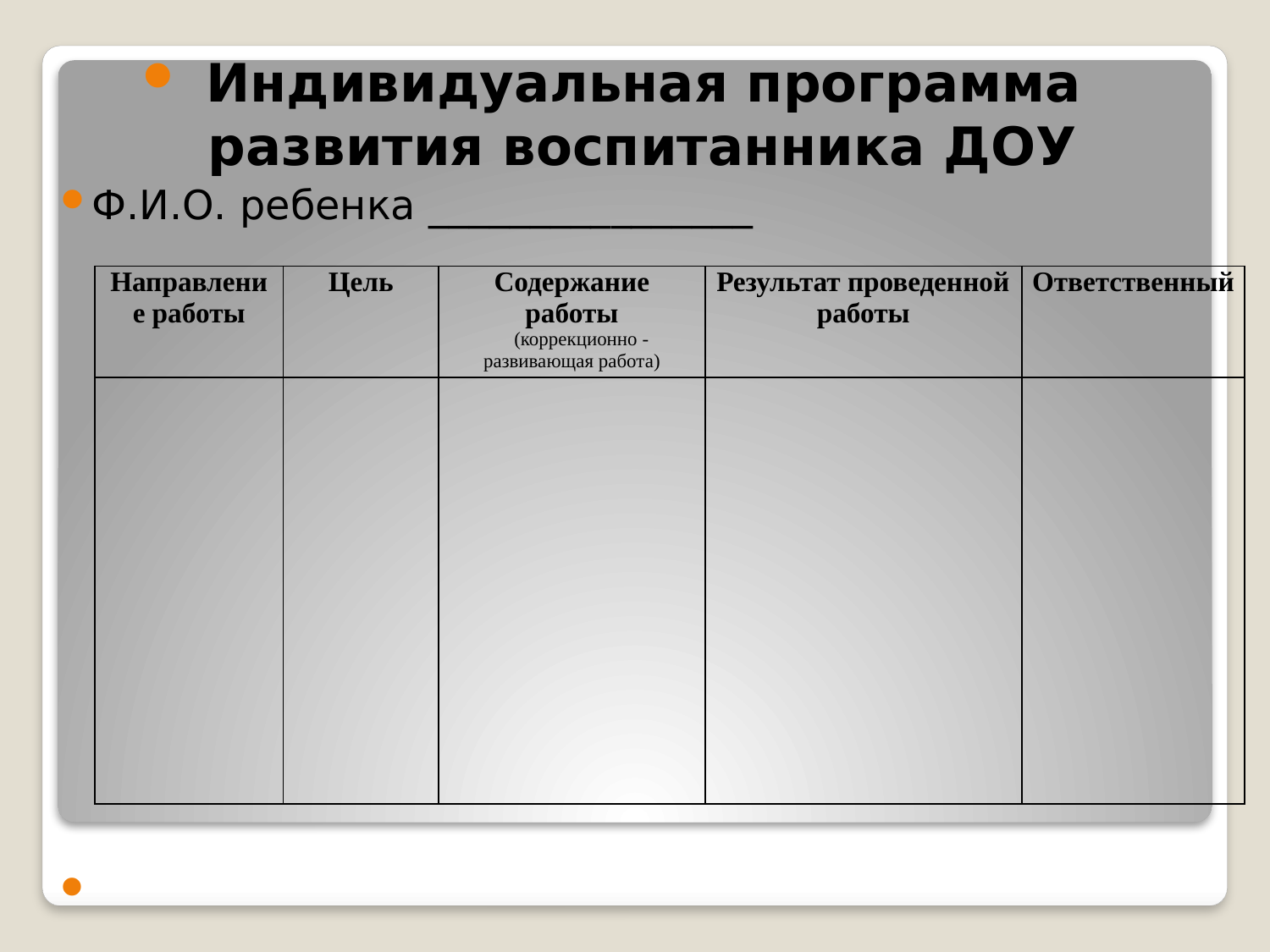

Индивидуальная программа развития воспитанника ДОУ
Ф.И.О. ребенка ________________

| Направление работы | Цель | Содержание работы (коррекционно - развивающая работа) | Результат проведенной работы | Ответственный |
| --- | --- | --- | --- | --- |
|  |  |  |  |  |